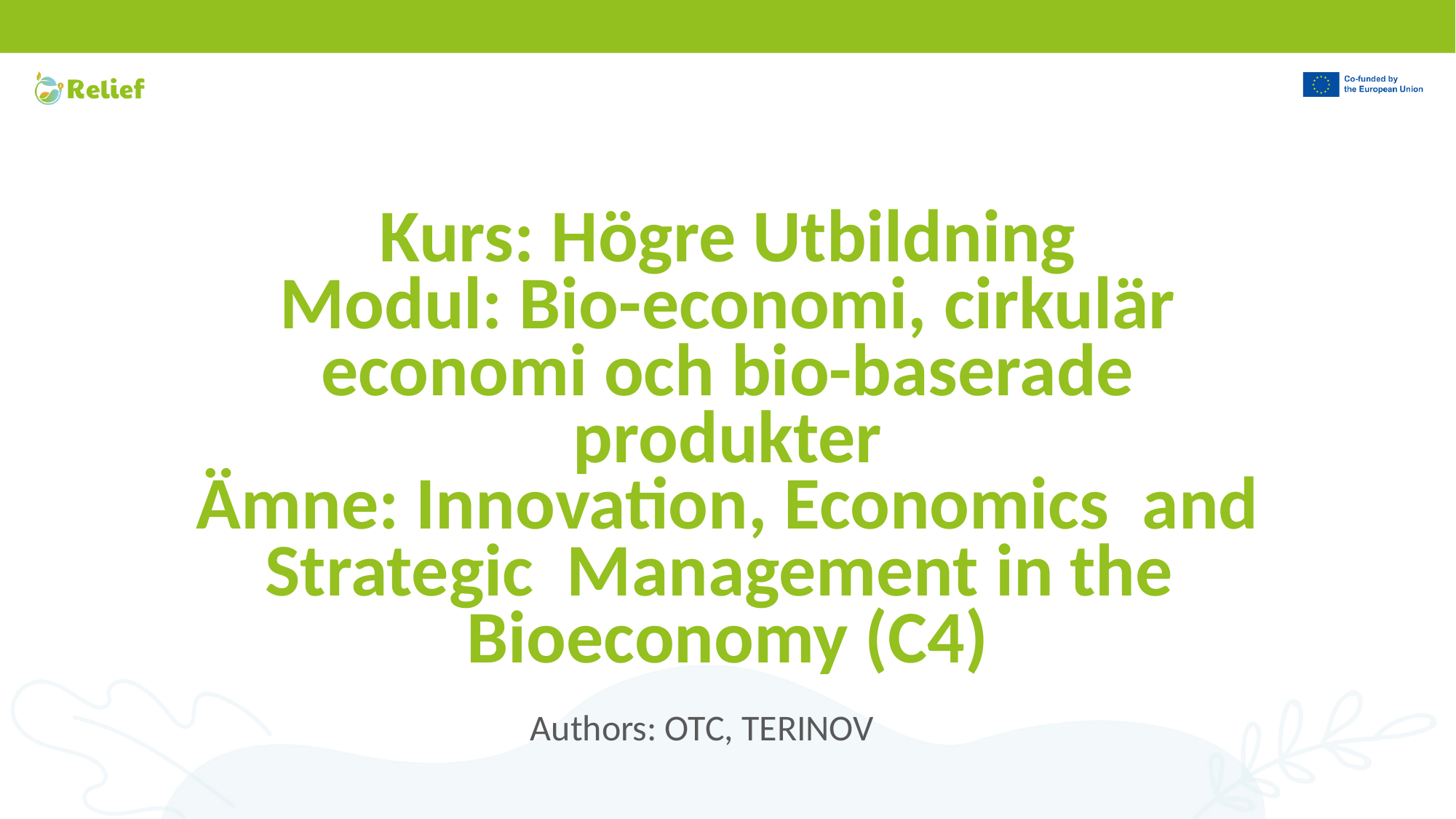

# Kurs: Högre Utbildning Modul: Bio-economi, cirkulär economi och bio-baserade produkter Ämne: Innovation, Economics  and Strategic  Management in the  Bioeconomy (C4)
Authors: OTC, TERINOV